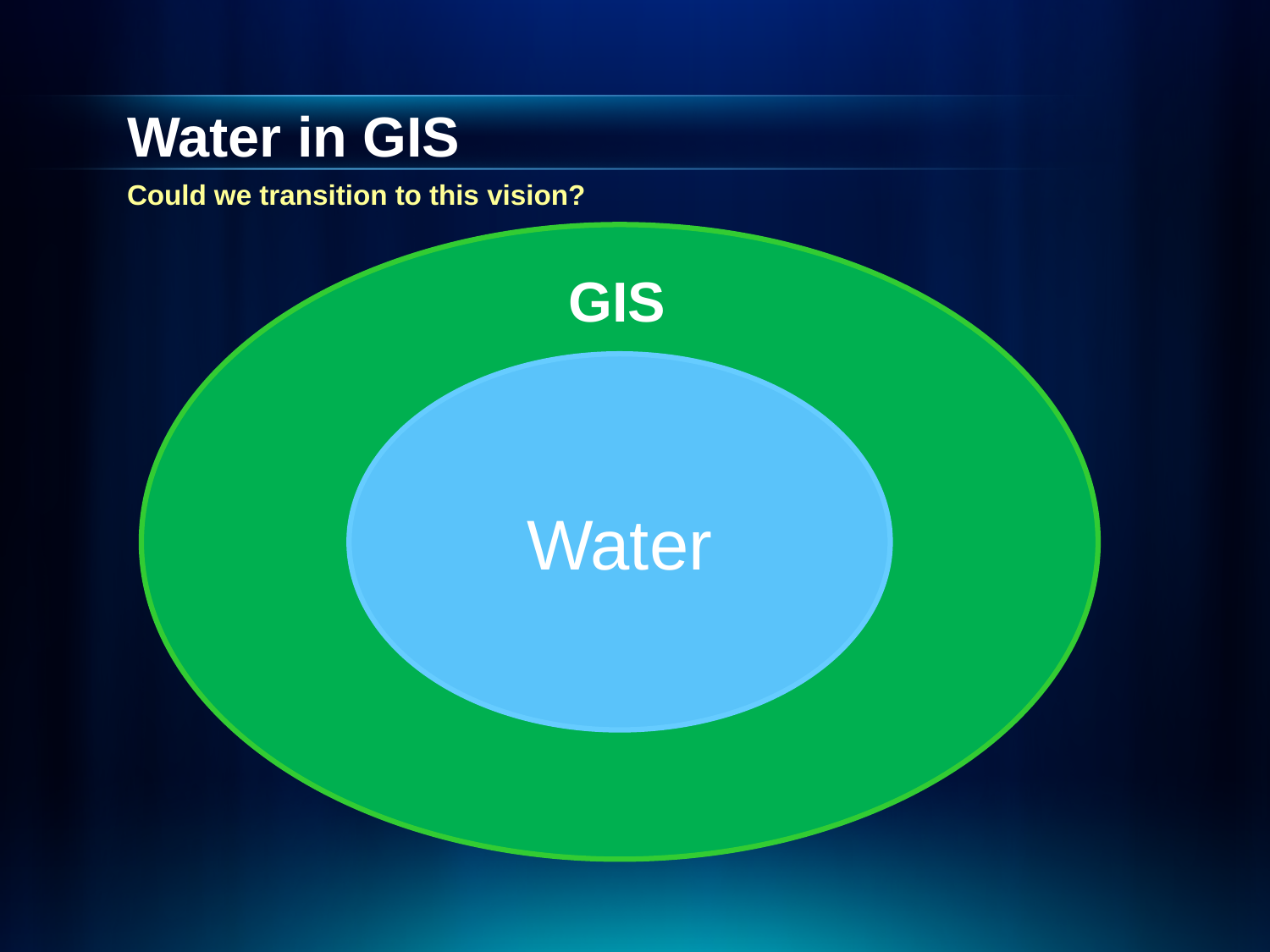

# Water in GIS
Could we transition to this vision?

GIS

Water